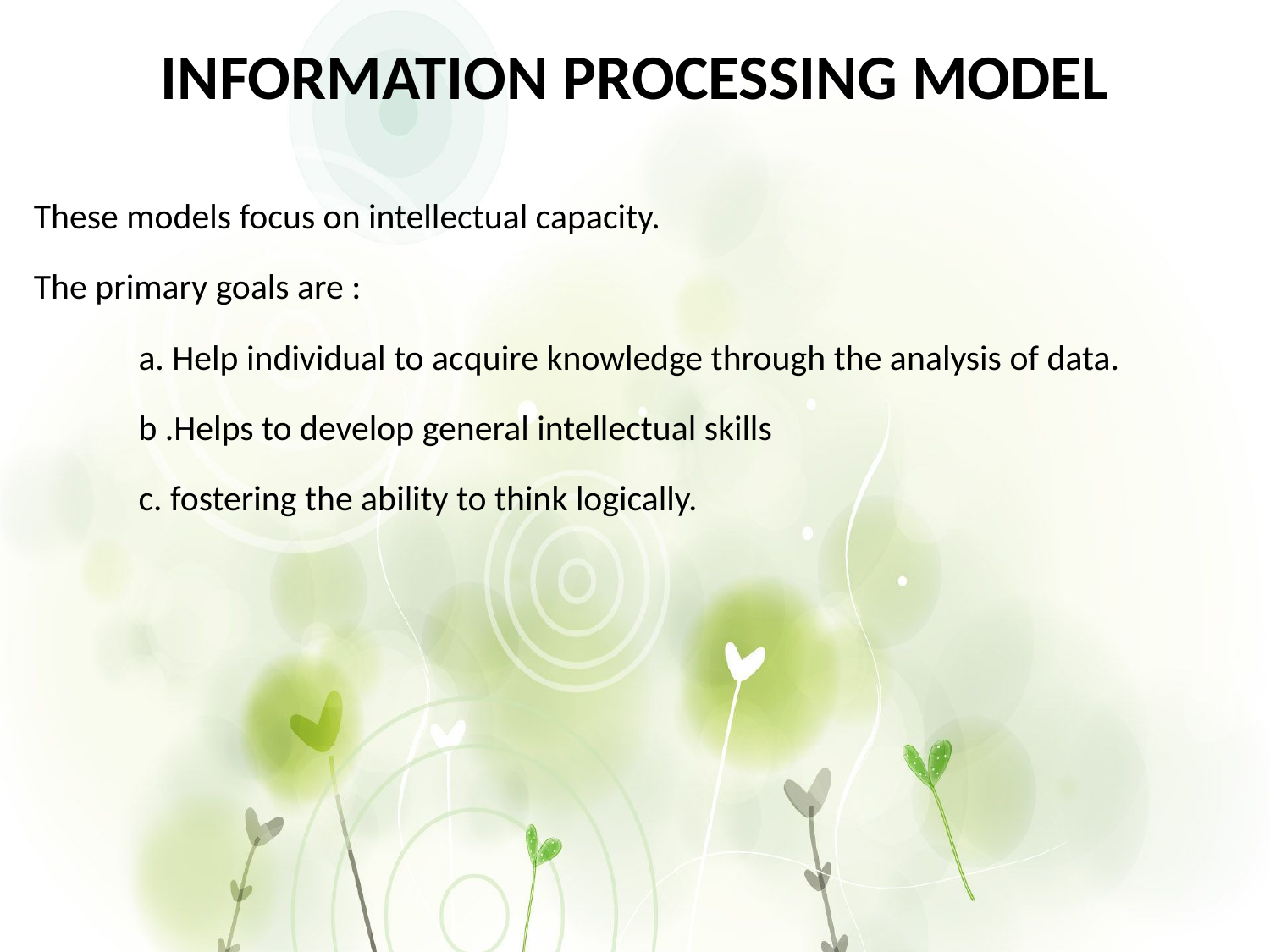

# INFORMATION PROCESSING MODEL

These models focus on intellectual capacity.
The primary goals are :
             a. Help individual to acquire knowledge through the analysis of data.
             b .Helps to develop general intellectual skills
             c. fostering the ability to think logically.